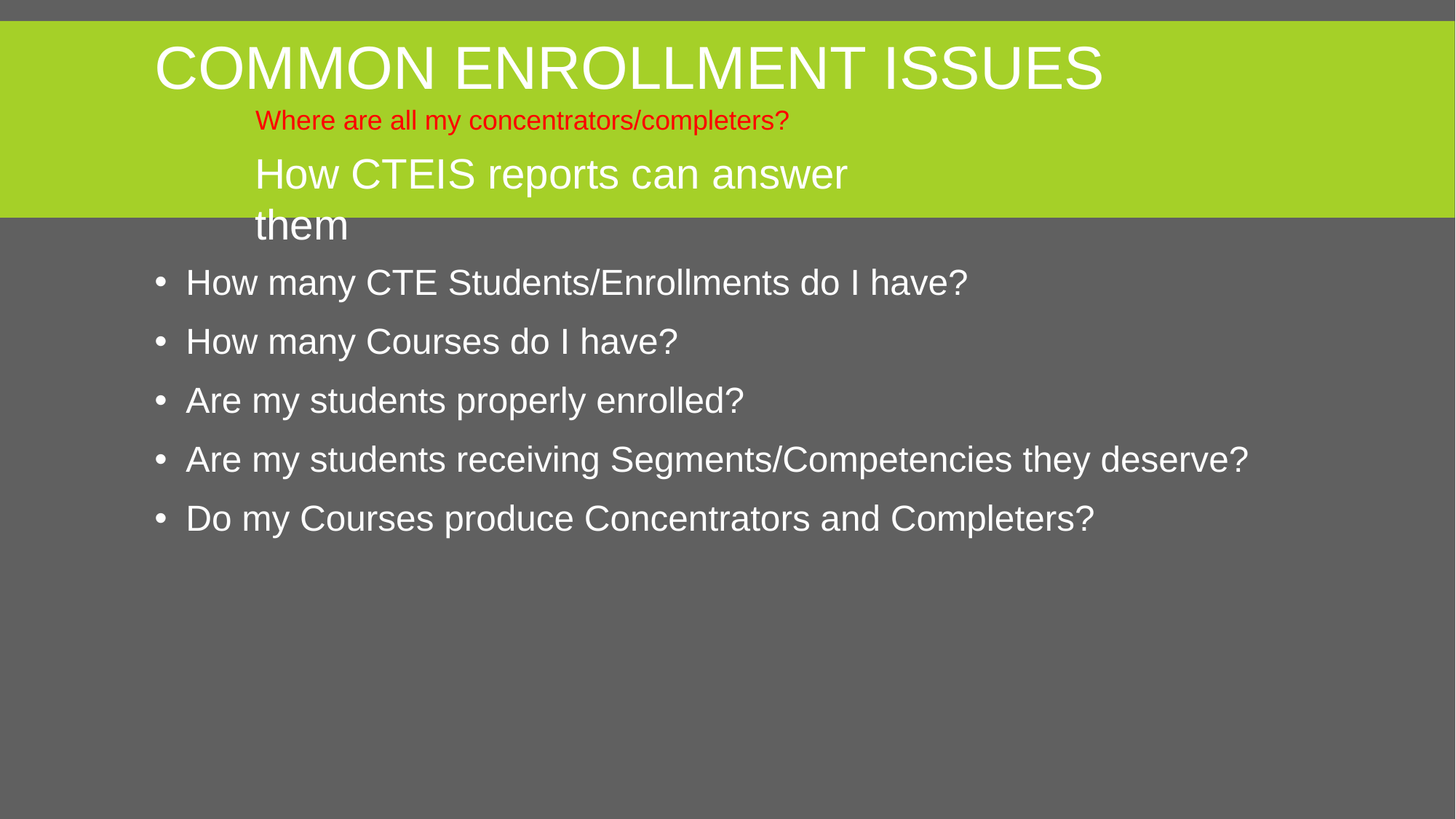

# Common Enrollment Issues
Where are all my concentrators/completers?
How CTEIS reports can answer them
How many CTE Students/Enrollments do I have?
How many Courses do I have?
Are my students properly enrolled?
Are my students receiving Segments/Competencies they deserve?
Do my Courses produce Concentrators and Completers?